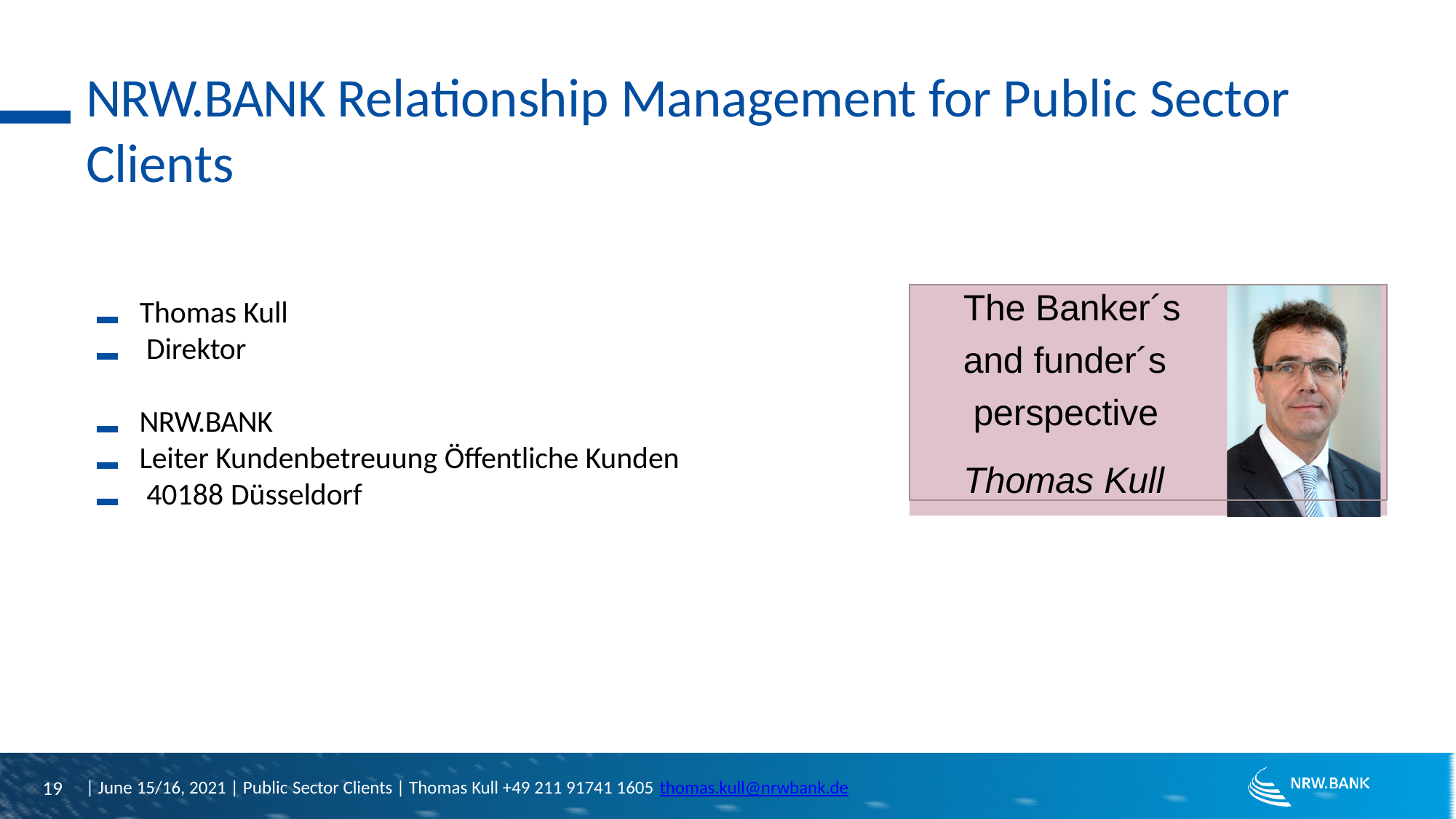

# NRW.BANK Relationship Management for Public Sector  Clients

The Banker´s
and funder´s  perspective
Thomas Kull

Thomas Kull  Direktor

NRW.BANK
Leiter Kundenbetreuung Öffentliche Kunden  40188 Düsseldorf

| June 15/16, 2021 | Public Sector Clients | Thomas Kull +49 211 91741 1605 thomas.kull@nrwbank.de
19